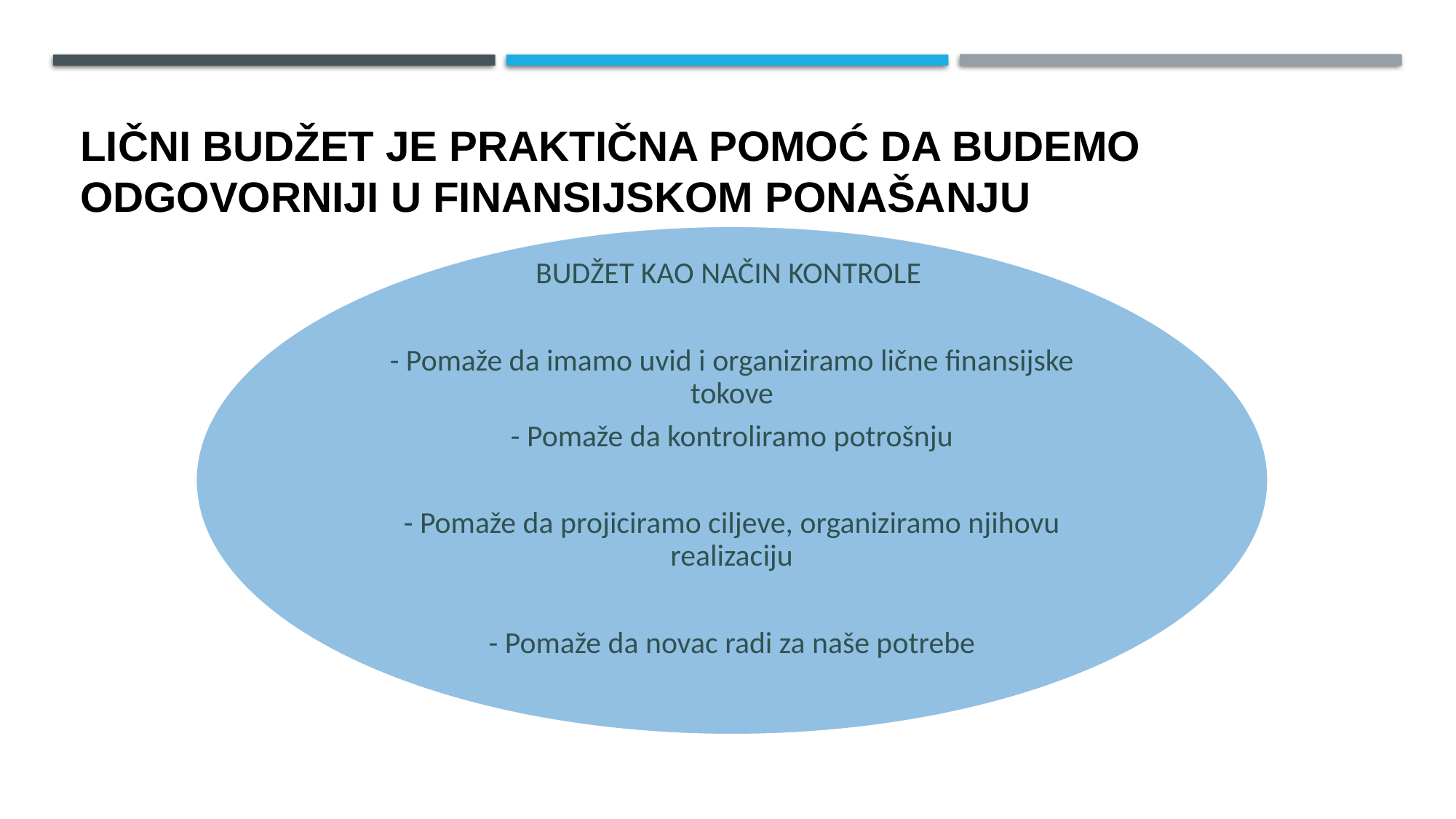

# lični budŽet JE PRAKTIČNA POMOĆ DA BUDEMO ODGOVORNIJI U FINANSIJSKOM PONAŠANJU
BUDŽET KAO NAČIN KONTROLE

- Pomaže da imamo uvid i organiziramo lične finansijske tokove
- Pomaže da kontroliramo potrošnju

- Pomaže da projiciramo ciljeve, organiziramo njihovu realizaciju

- Pomaže da novac radi za naše potrebe